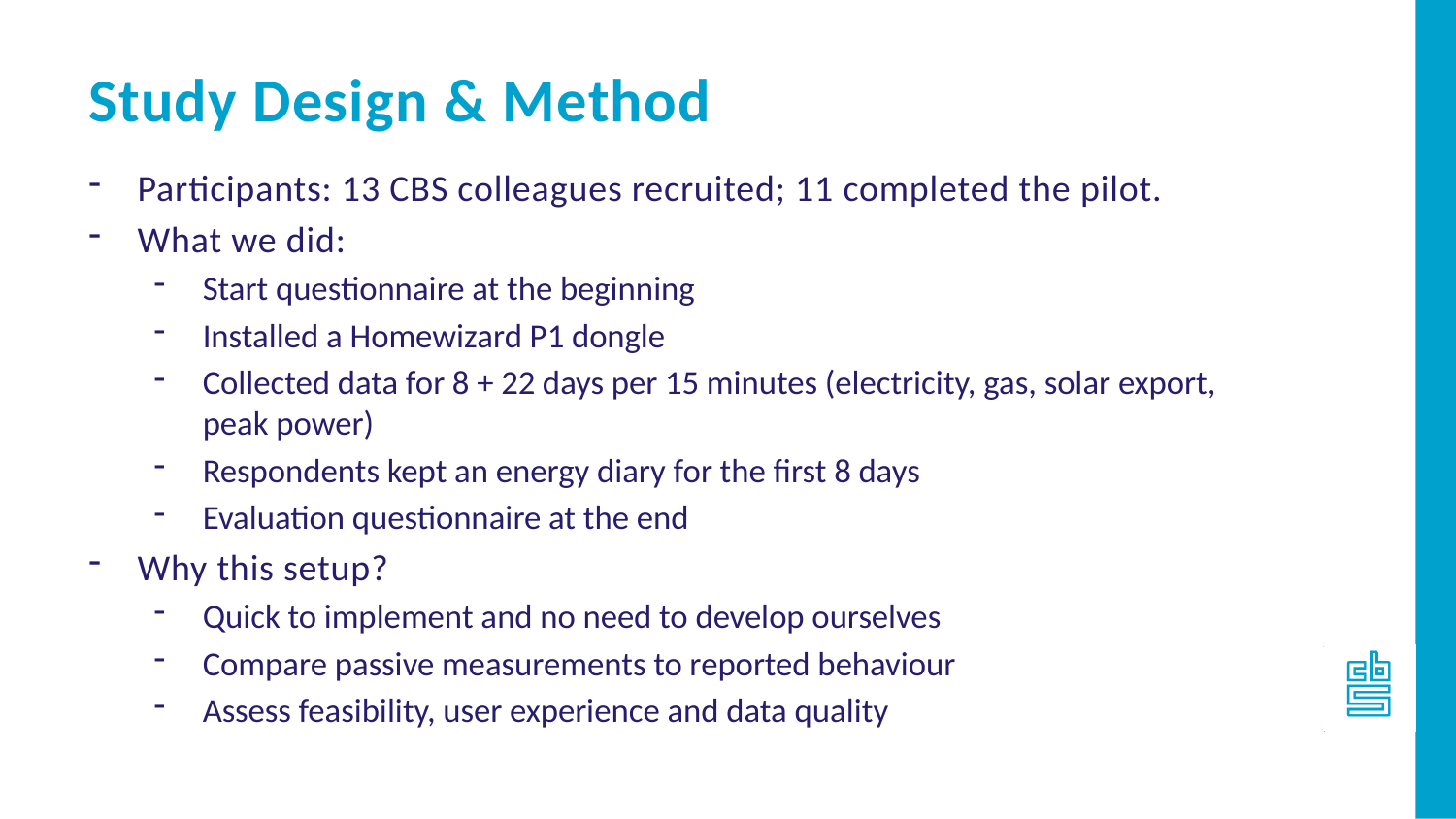

Study Design & Method
Participants: 13 CBS colleagues recruited; 11 completed the pilot.
What we did:
Start questionnaire at the beginning
Installed a Homewizard P1 dongle
Collected data for 8 + 22 days per 15 minutes (electricity, gas, solar export, peak power)
Respondents kept an energy diary for the first 8 days
Evaluation questionnaire at the end
Why this setup?
Quick to implement and no need to develop ourselves
Compare passive measurements to reported behaviour
Assess feasibility, user experience and data quality